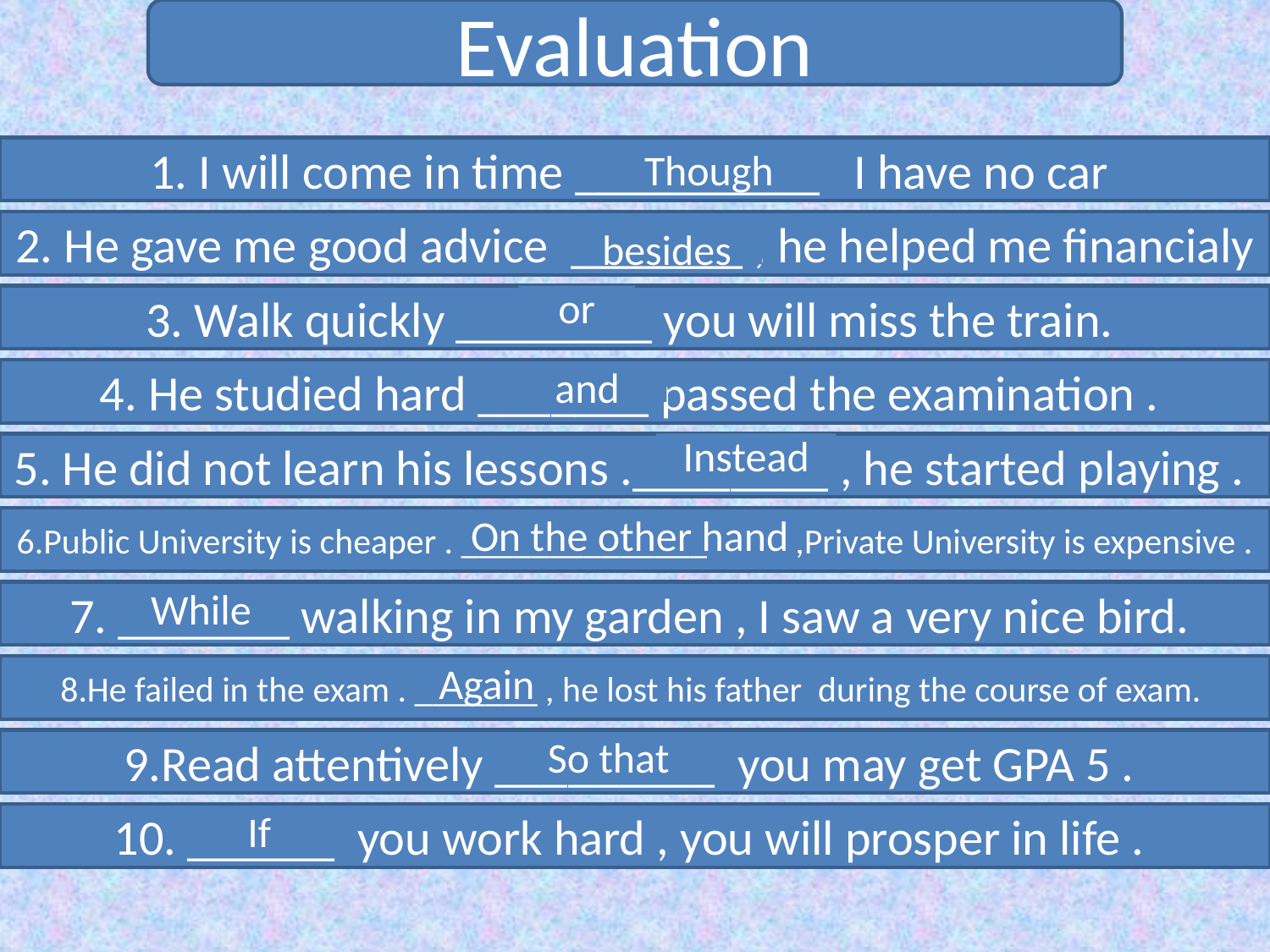

Evaluation
1. I will come in time __________   I have no car
Though
2. He gave me good advice  _______ , he helped me financialy
besides
3. Walk quickly ________ you will miss the train.
or
4. He studied hard _______ passed the examination .
and
5. He did not learn his lessons .________ , he started playing .
Instead
6.Public University is cheaper . ______________           ,Private University is expensive .
On the other hand
7. _______ walking in my garden , I saw a very nice bird.
While
8.He failed in the exam . _______ , he lost his father  during the course of exam.
Again

9.Read attentively _________  you may get GPA 5 .
So that
10. ______  you work hard , you will prosper in life .
If